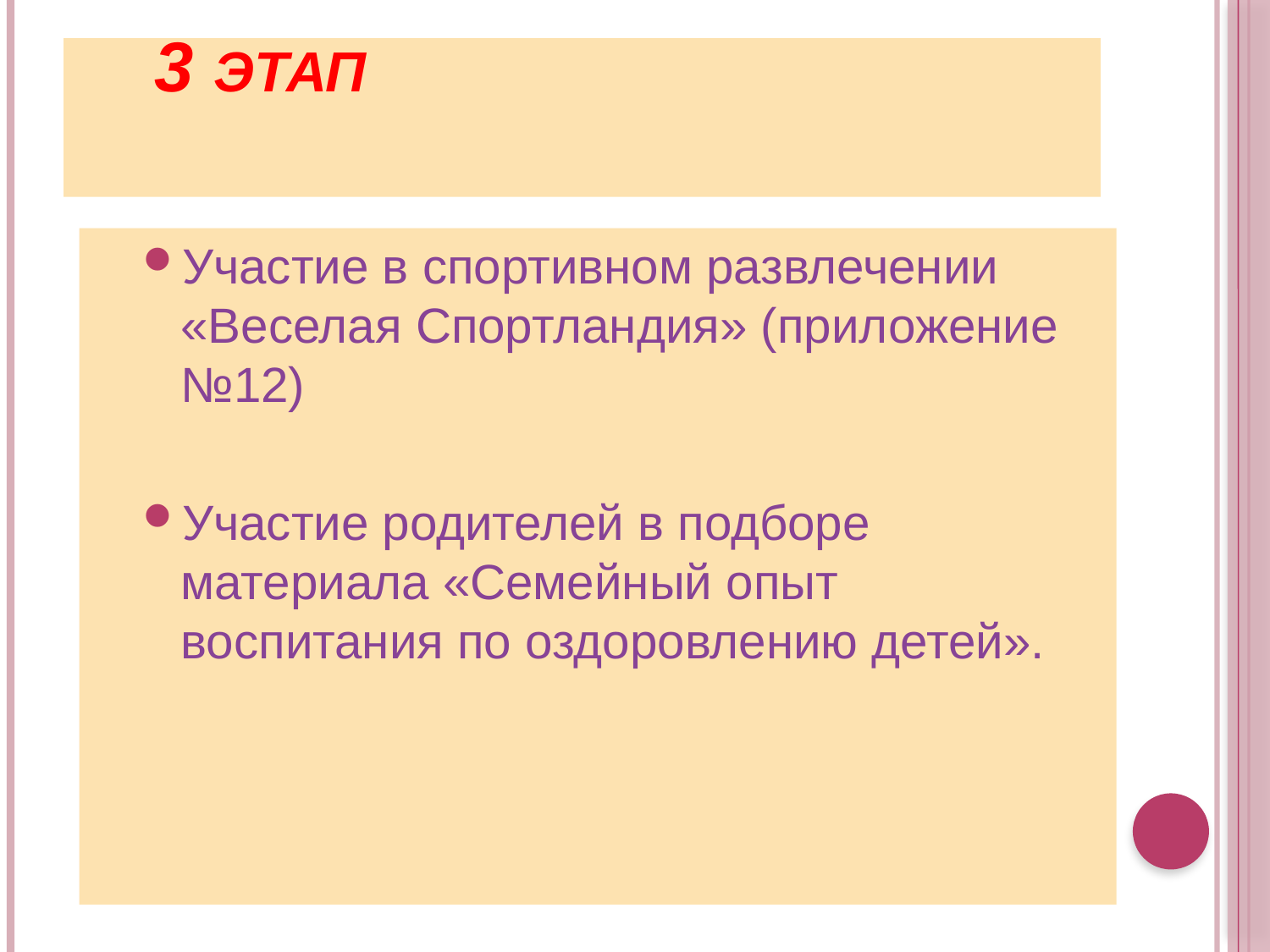

# 3 этап
Участие в спортивном развлечении «Веселая Спортландия» (приложение №12)

Участие родителей в подборе материала «Семейный опыт воспитания по оздоровлению детей».